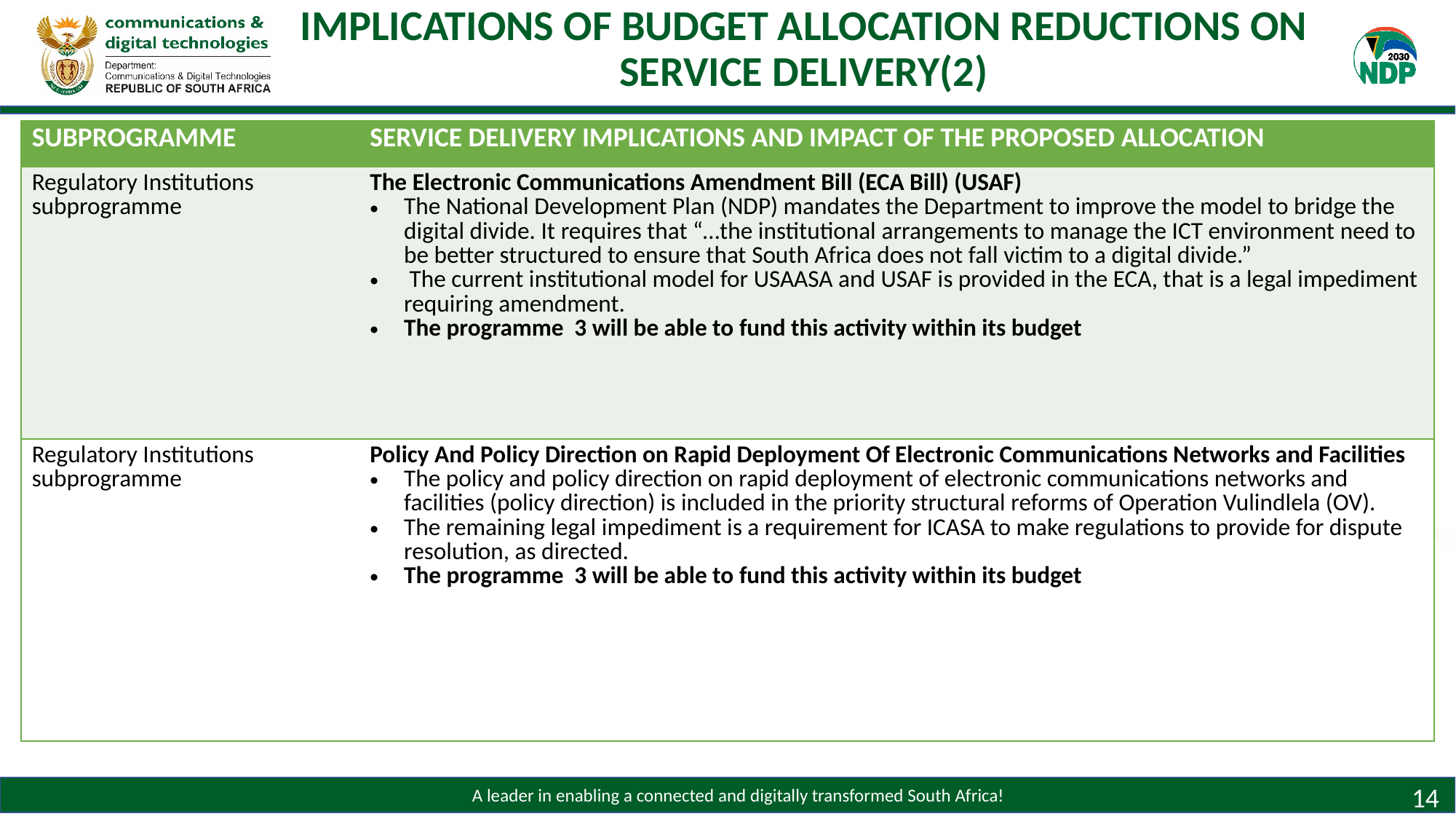

# IMPLICATIONS OF BUDGET ALLOCATION REDUCTIONS ON SERVICE DELIVERY(2)
| SUBPROGRAMME | SERVICE DELIVERY IMPLICATIONS AND IMPACT OF THE PROPOSED ALLOCATION |
| --- | --- |
| Regulatory Institutions subprogramme | The Electronic Communications Amendment Bill (ECA Bill) (USAF) The National Development Plan (NDP) mandates the Department to improve the model to bridge the digital divide. It requires that “…the institutional arrangements to manage the ICT environment need to be better structured to ensure that South Africa does not fall victim to a digital divide.”  The current institutional model for USAASA and USAF is provided in the ECA, that is a legal impediment requiring amendment.   The programme 3 will be able to fund this activity within its budget |
| Regulatory Institutions subprogramme | Policy And Policy Direction on Rapid Deployment Of Electronic Communications Networks and Facilities The policy and policy direction on rapid deployment of electronic communications networks and facilities (policy direction) is included in the priority structural reforms of Operation Vulindlela (OV). The remaining legal impediment is a requirement for ICASA to make regulations to provide for dispute resolution, as directed. The programme 3 will be able to fund this activity within its budget |
14